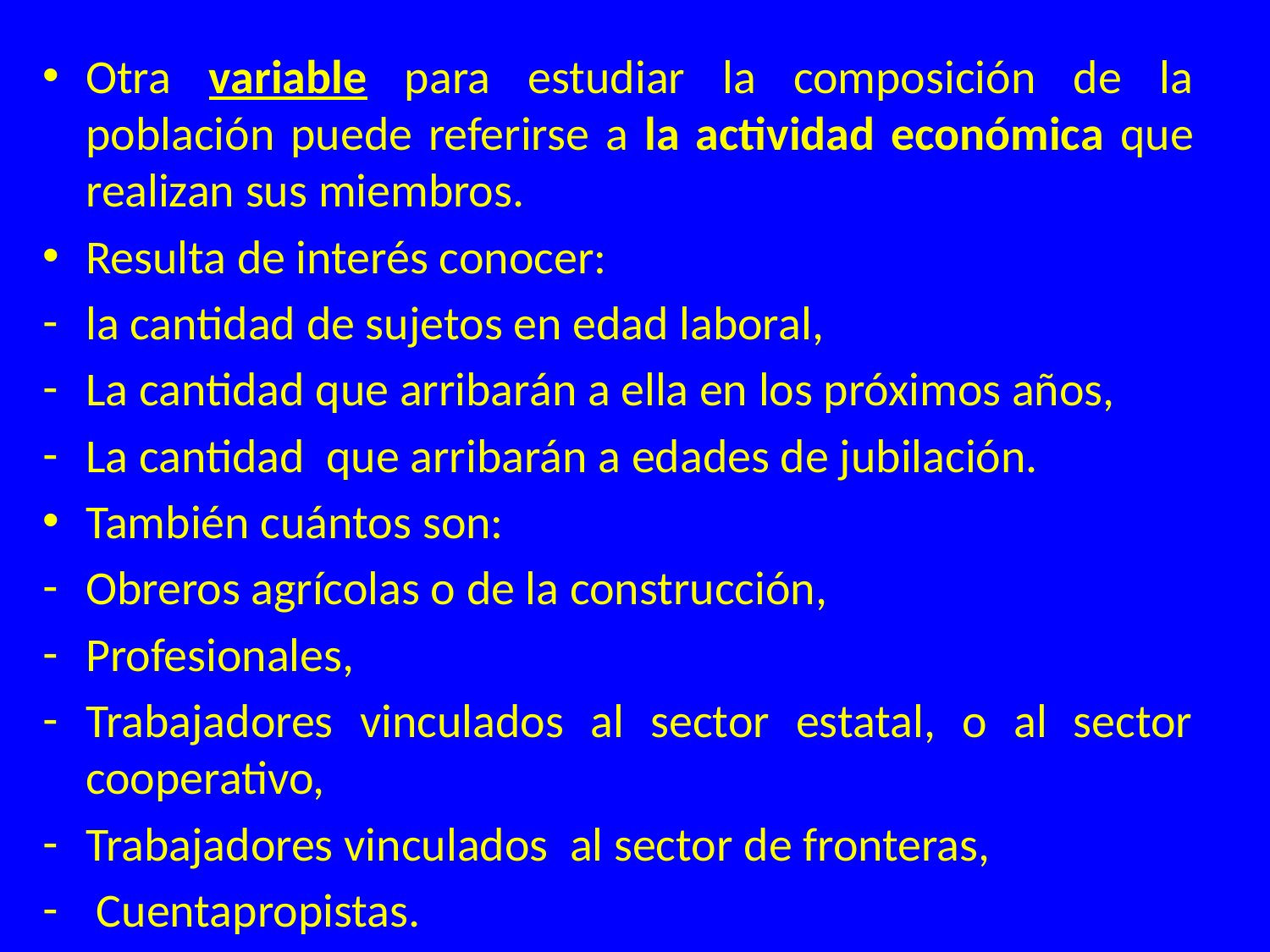

Otra variable para estudiar la composición de la población puede referirse a la actividad económica que realizan sus miembros.
Resulta de interés conocer:
la cantidad de sujetos en edad laboral,
La cantidad que arribarán a ella en los próximos años,
La cantidad  que arribarán a edades de jubilación.
También cuántos son:
Obreros agrícolas o de la construcción,
Profesionales,
Trabajadores vinculados al sector estatal, o al sector cooperativo,
Trabajadores vinculados  al sector de fronteras,
 Cuentapropistas.